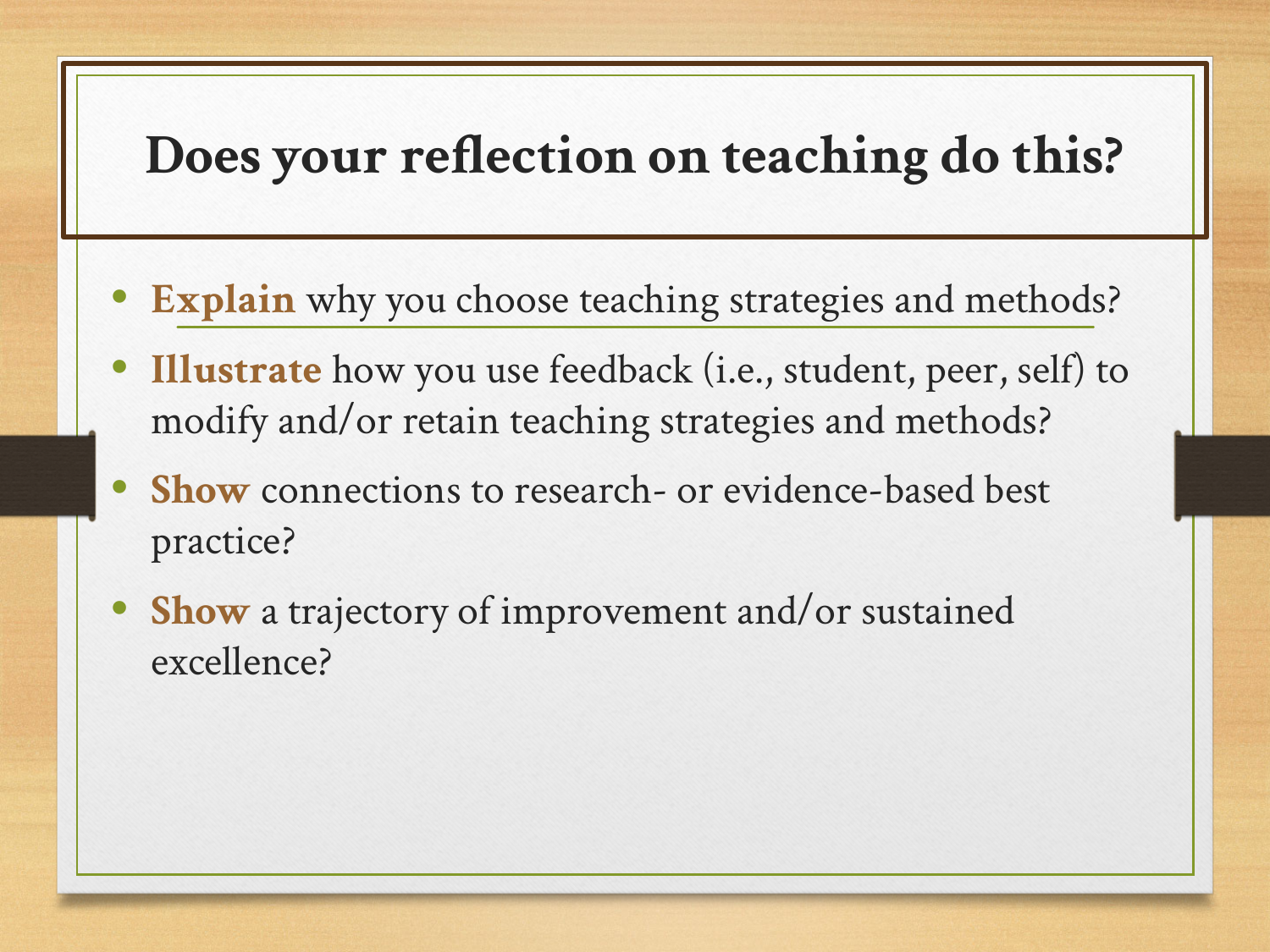

# Does your reflection on teaching do this?
Explain why you choose teaching strategies and methods?
Illustrate how you use feedback (i.e., student, peer, self) to modify and/or retain teaching strategies and methods?
Show connections to research- or evidence-based best practice?
Show a trajectory of improvement and/or sustained excellence?